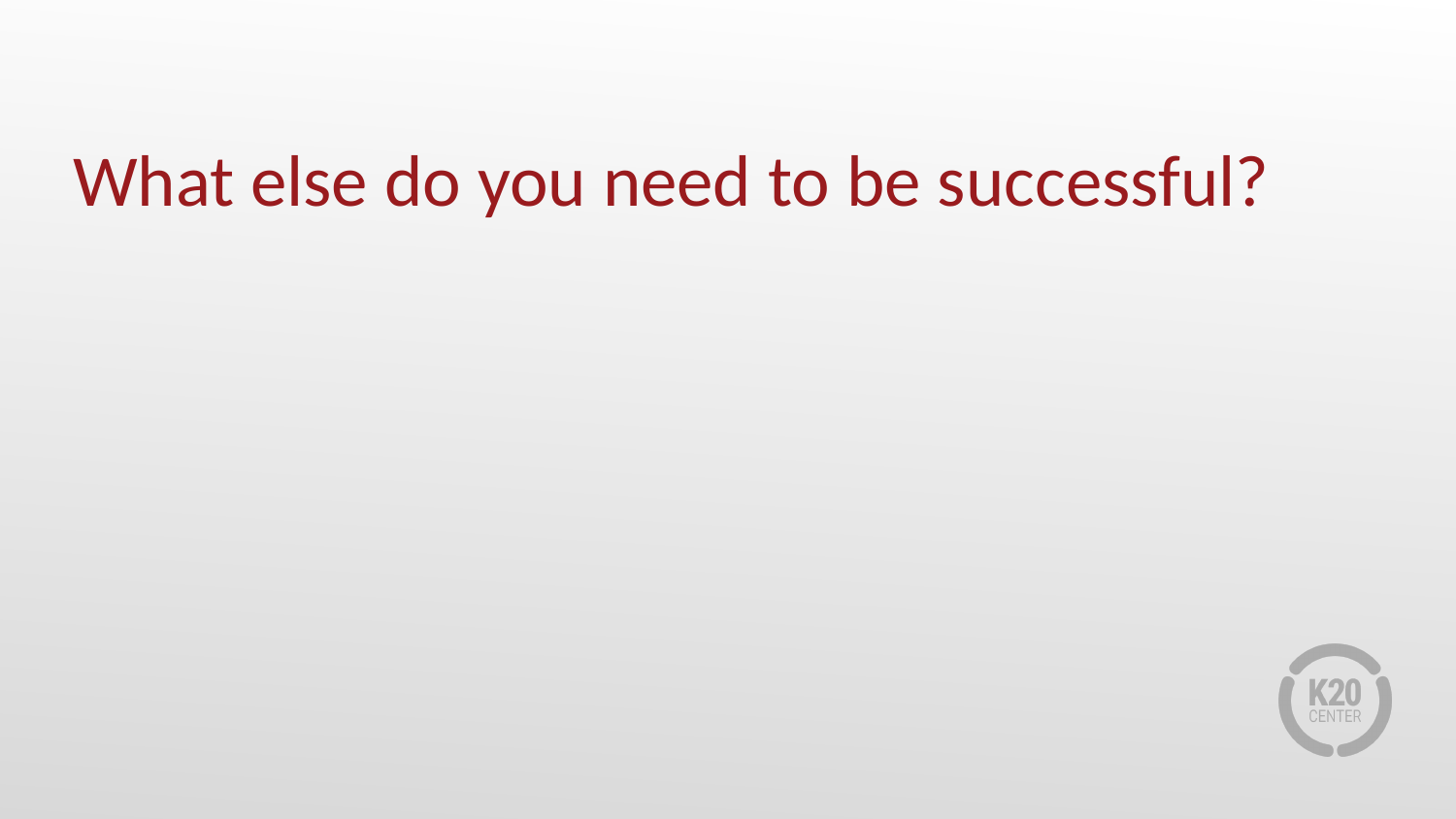

# What else do you need to be successful?